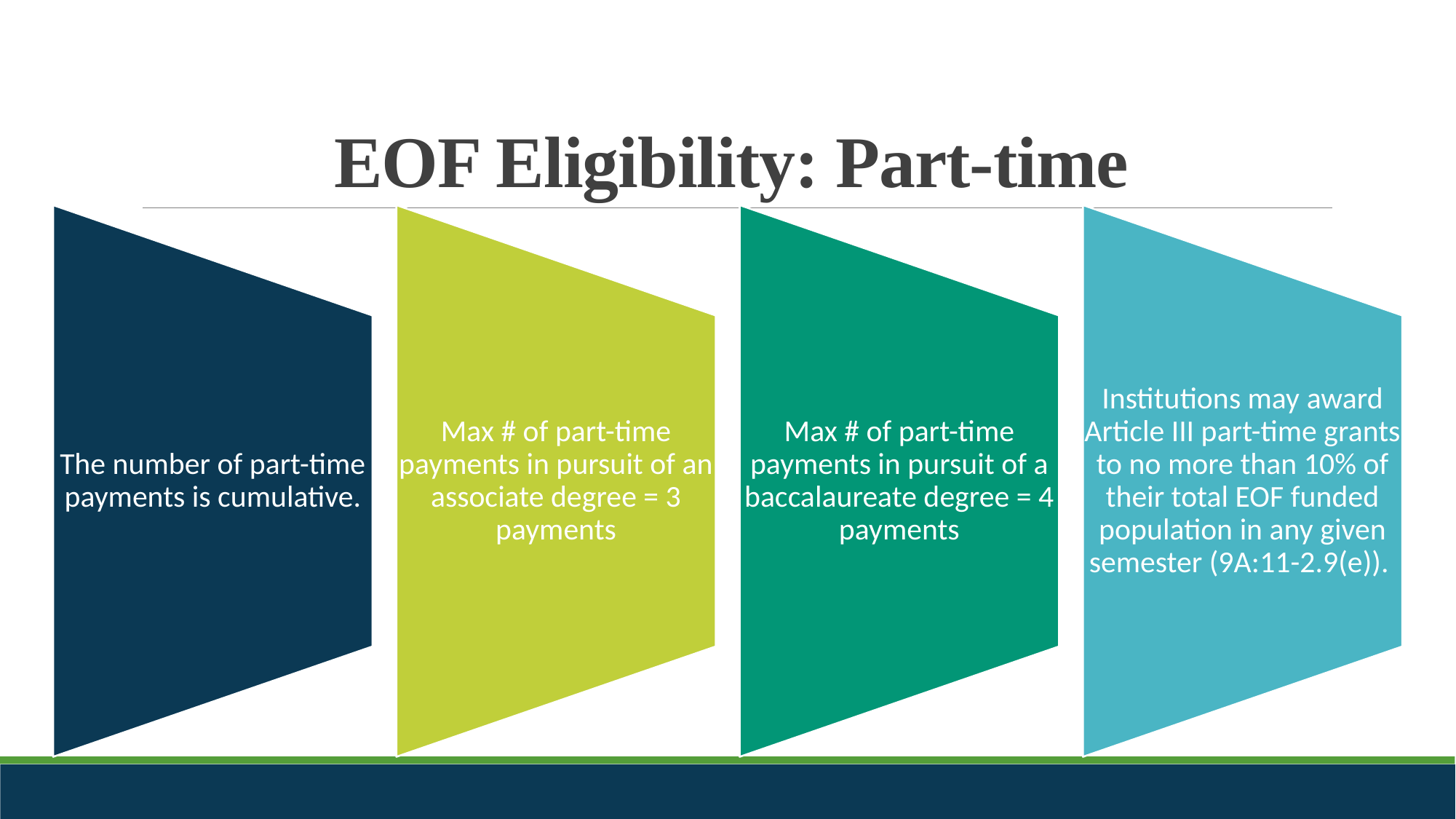

# EOF Eligibility: Part-time
The number of part-time payments is cumulative.
Max # of part-time payments in pursuit of an associate degree = 3 payments
Max # of part-time payments in pursuit of a baccalaureate degree = 4 payments
Institutions may award Article III part-time grants to no more than 10% of their total EOF funded population in any given semester (9A:11-2.9(e)).